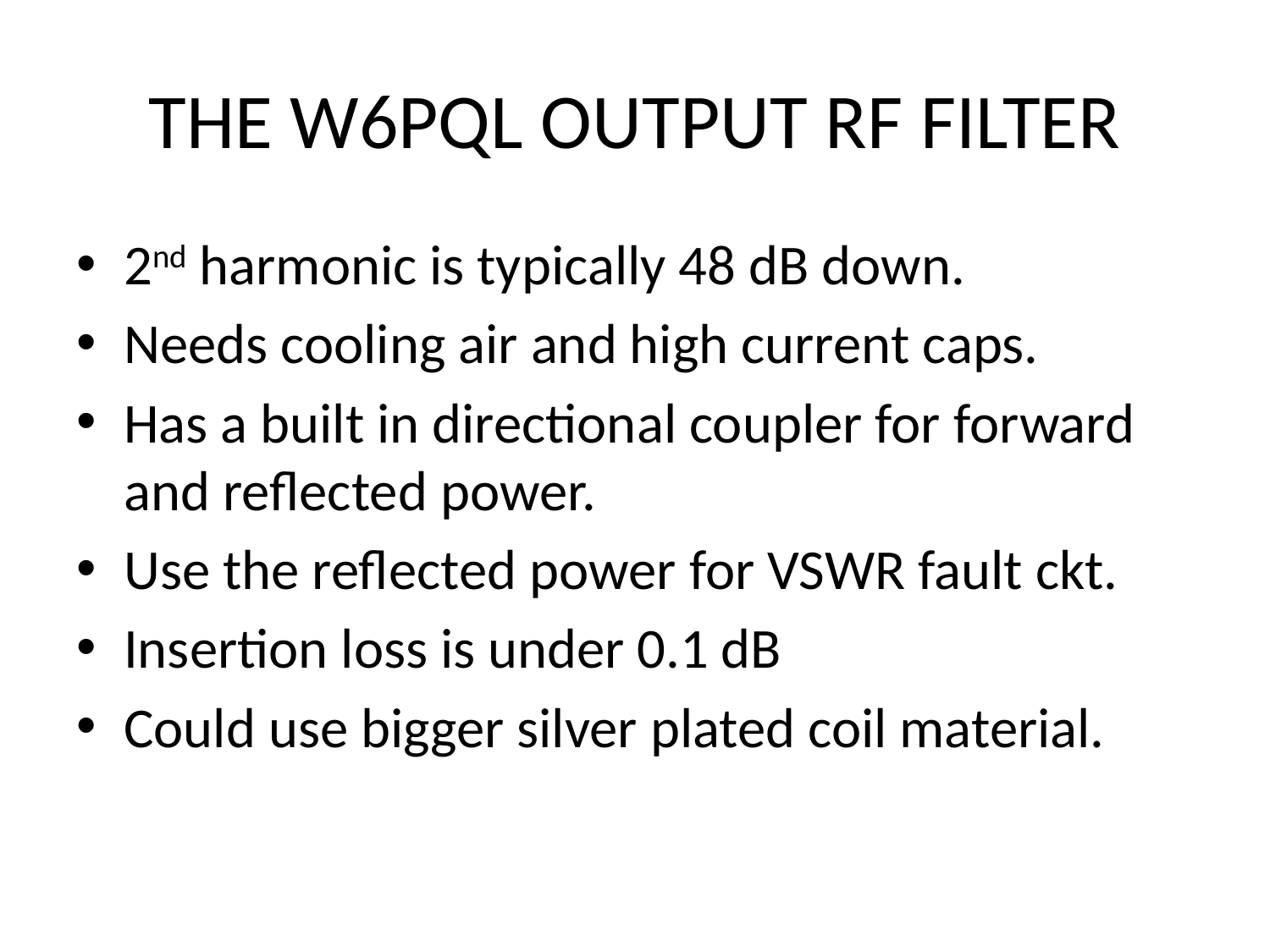

# THE W6PQL OUTPUT RF FILTER
2nd harmonic is typically 48 dB down.
Needs cooling air and high current caps.
Has a built in directional coupler for forward and reflected power.
Use the reflected power for VSWR fault ckt.
Insertion loss is under 0.1 dB
Could use bigger silver plated coil material.